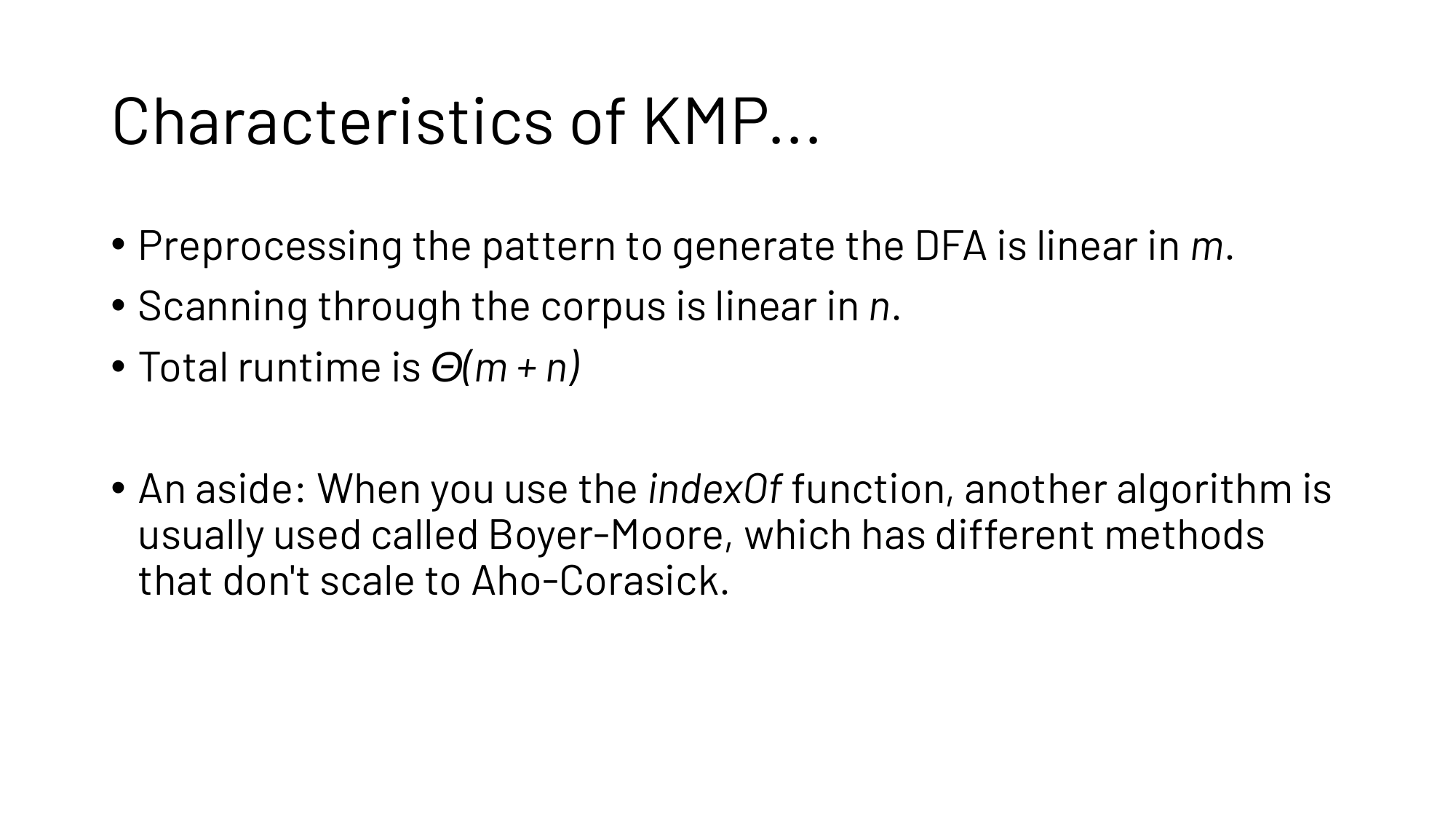

# Characteristics of KMP...
Preprocessing the pattern to generate the DFA is linear in m.
Scanning through the corpus is linear in n.
Total runtime is Θ(m + n)

An aside: When you use the indexOf function, another algorithm is usually used called Boyer-Moore, which has different methods that don't scale to Aho-Corasick.